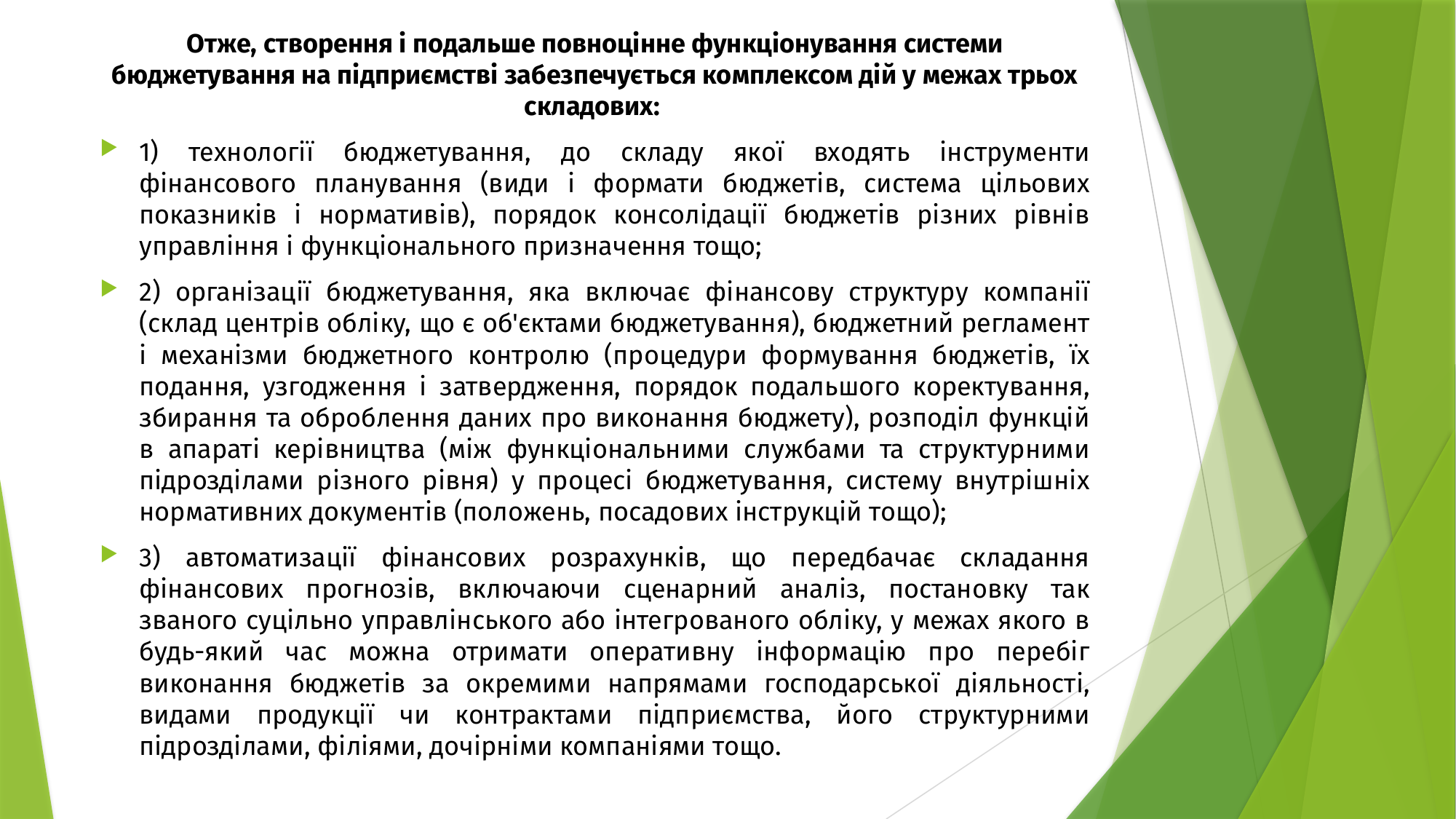

Отже, створення і подальше повноцінне функціонування системи бюджетування на підприємстві забезпечується комплексом дій у межах трьох складових:
1) технології бюджетування, до складу якої входять інструменти фінансового планування (види і формати бюджетів, система цільових показників і нормативів), порядок консолідації бюджетів різних рівнів управління і функціонального призначення тощо;
2) організації бюджетування, яка включає фінансову структуру компанії (склад центрів обліку, що є об'єктами бюджетування), бюджетний регламент і механізми бюджетного контролю (процедури формування бюджетів, їх подання, узгодження і затвердження, порядок подальшого коректування, збирання та оброблення даних про виконання бюджету), розподіл функцій в апараті керівництва (між функціональними службами та структурними підрозділами різного рівня) у процесі бюджетування, систему внутрішніх нормативних документів (положень, посадових інструкцій тощо);
3) автоматизації фінансових розрахунків, що передбачає складання фінансових прогнозів, включаючи сценарний аналіз, постановку так званого суцільно управлінського або інтегрованого обліку, у межах якого в будь-який час можна отримати оперативну інформацію про перебіг виконання бюджетів за окремими напрямами господарської діяльності, видами продукції чи контрактами підприємства, його структурними підрозділами, філіями, дочірніми компаніями тощо.